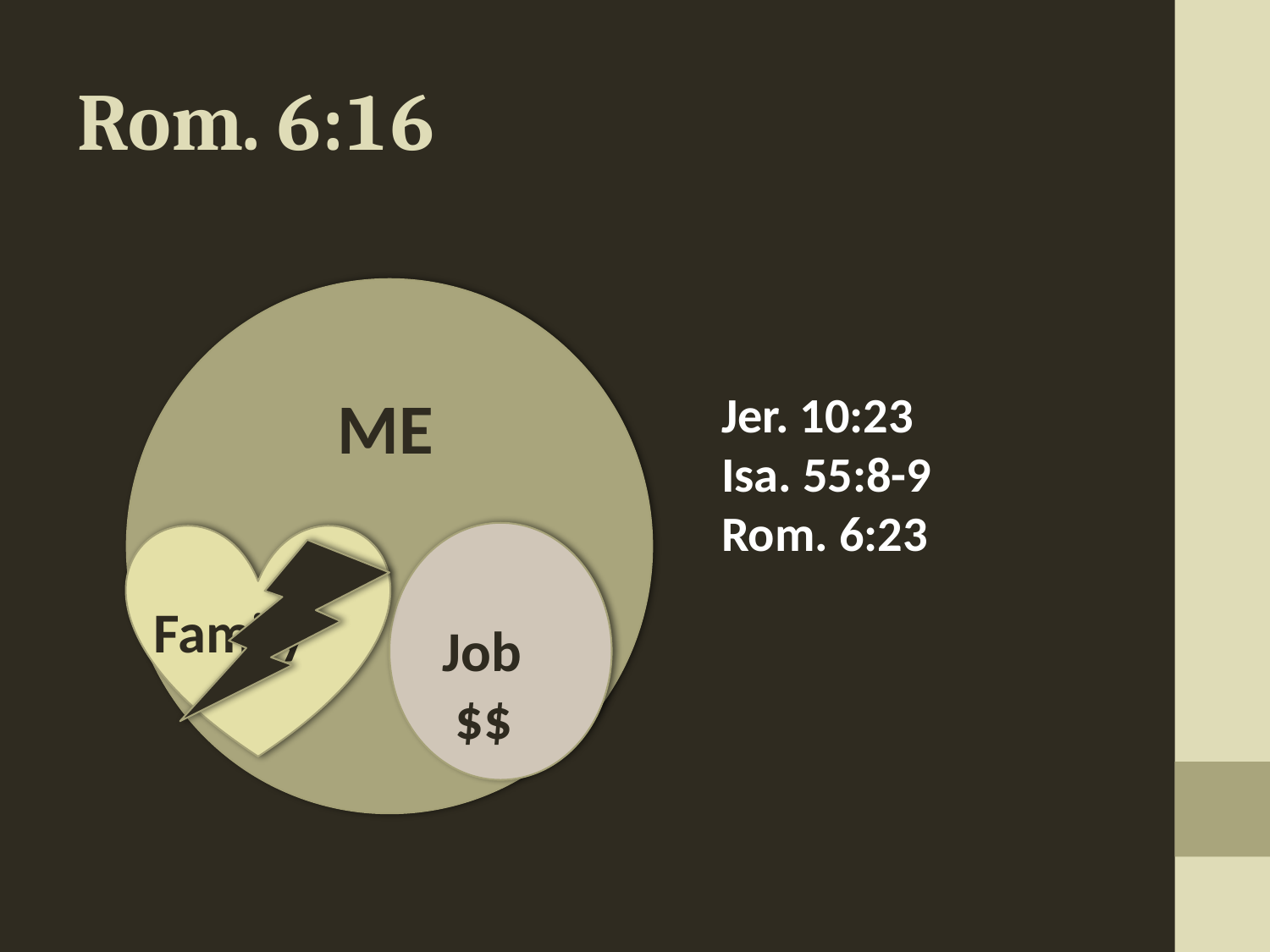

# Rom. 6:16

ME
Jer. 10:23
Isa. 55:8-9
Rom. 6:23

Family
Job
 $$